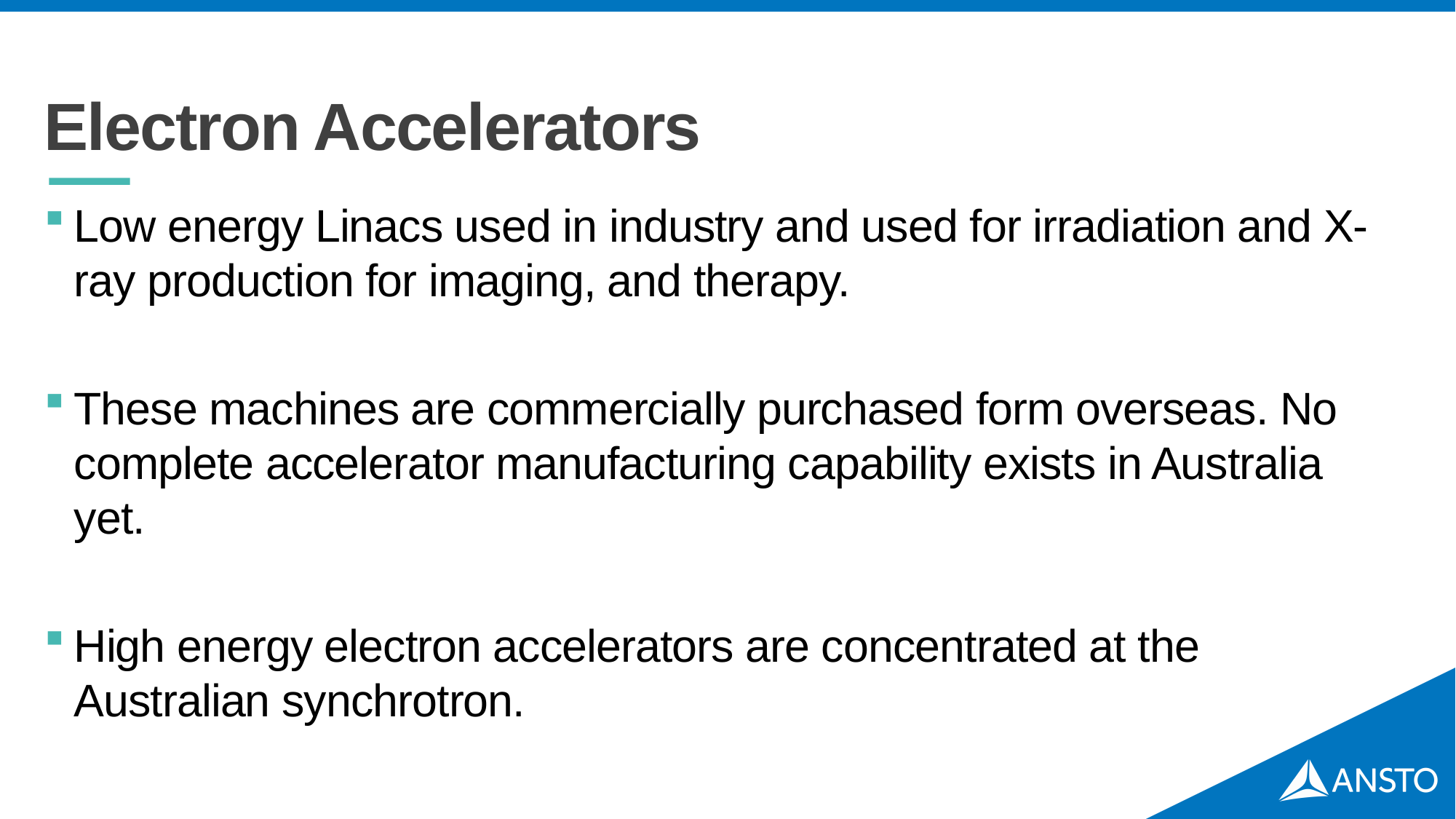

# Electron Accelerators
Low energy Linacs used in industry and used for irradiation and X-ray production for imaging, and therapy.

These machines are commercially purchased form overseas. No  complete accelerator manufacturing capability exists in Australia yet.

High energy electron accelerators are concentrated at the Australian synchrotron.